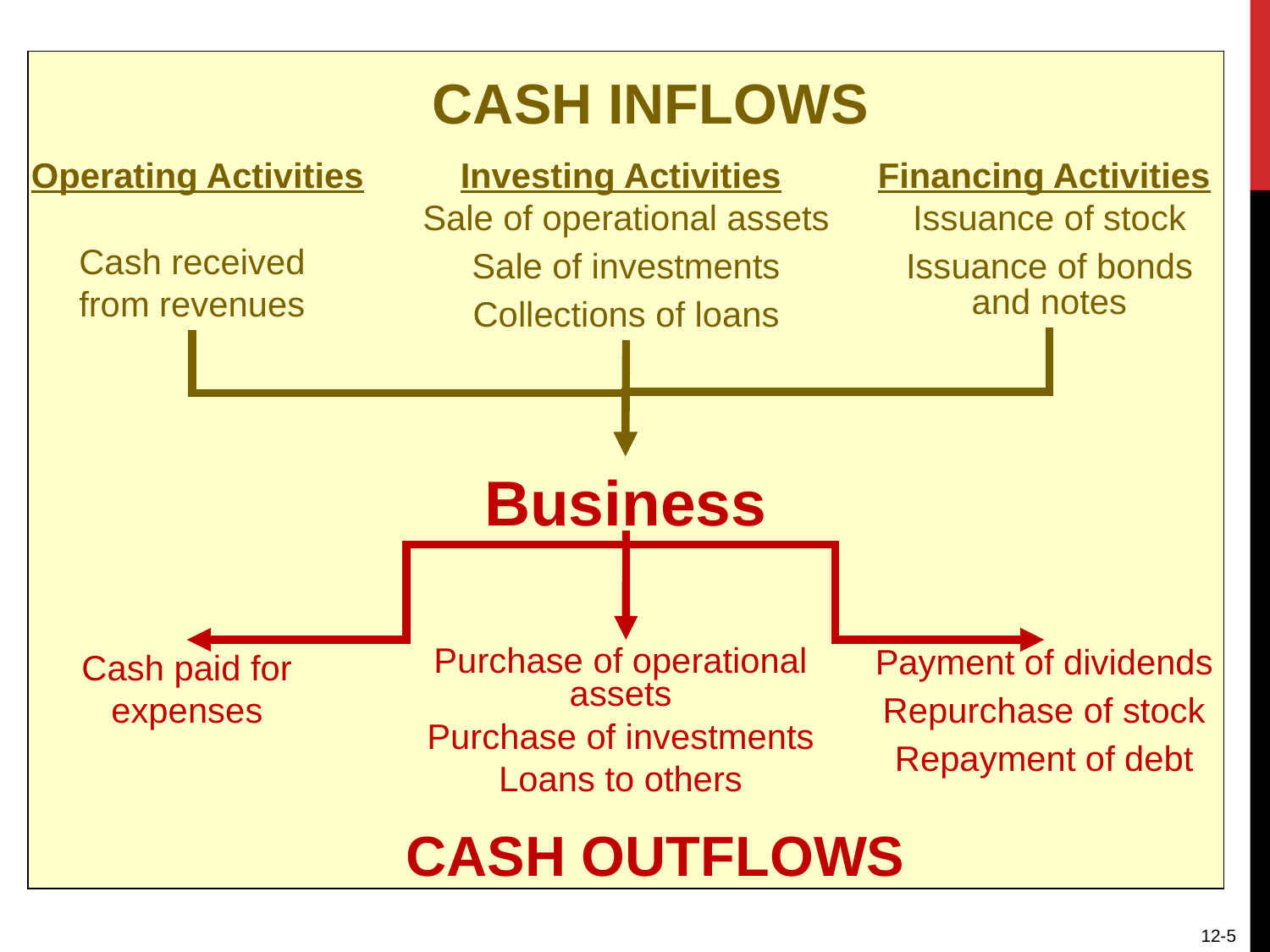

CASH INFLOWS
Operating Activities
Investing Activities
Financing Activities
Sale of operational assets
Sale of investments
Collections of loans
Issuance of stock
Issuance of bonds and notes
Cash received from revenues
Business
Cash paid for expenses
Purchase of operational assets
Purchase of investments
Loans to others
Payment of dividends
Repurchase of stock
Repayment of debt
CASH OUTFLOWS
12-5